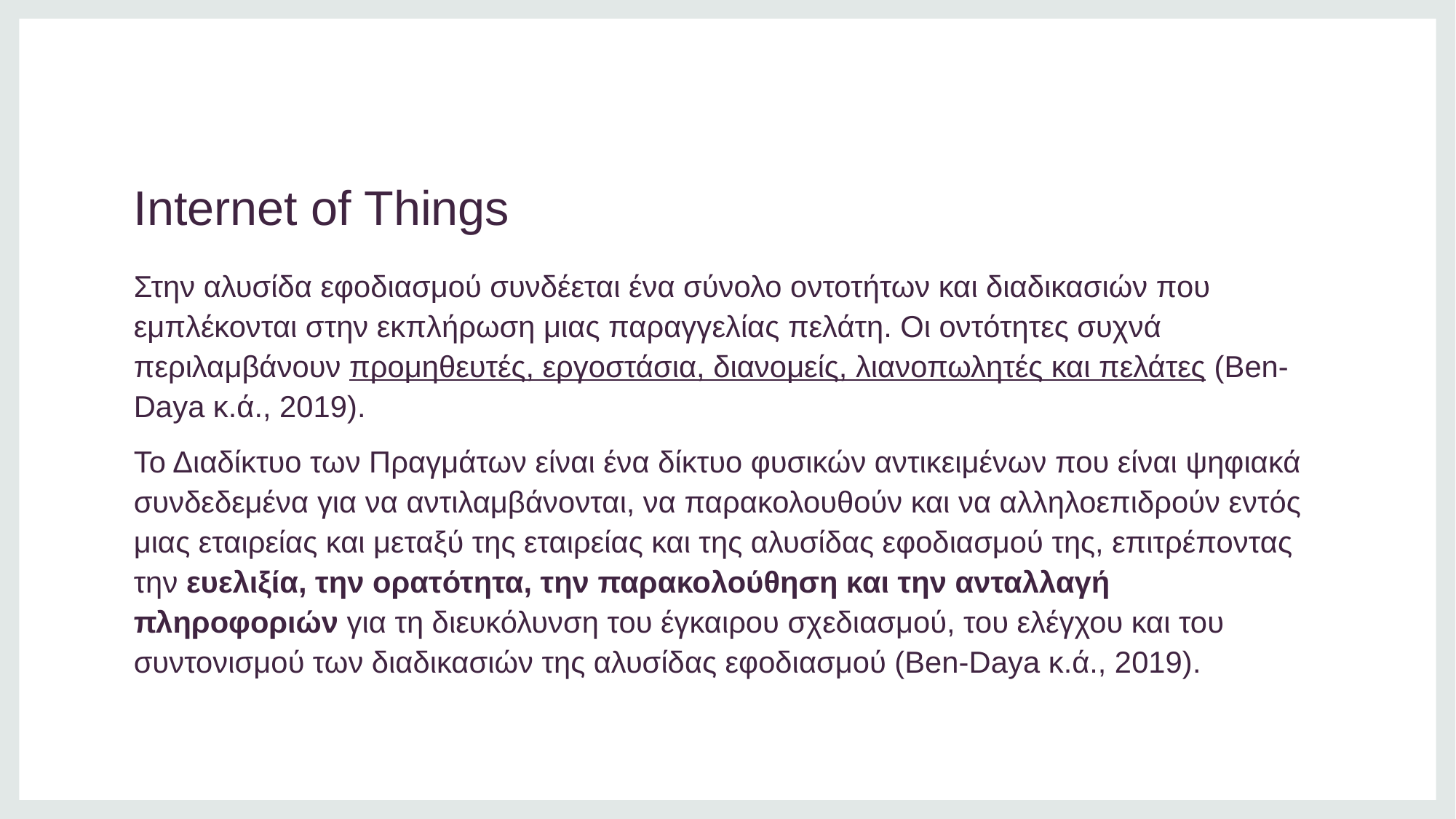

# Internet of Things
Στην αλυσίδα εφοδιασμού συνδέεται ένα σύνολο οντοτήτων και διαδικασιών που εμπλέκονται στην εκπλήρωση μιας παραγγελίας πελάτη. Οι οντότητες συχνά περιλαμβάνουν προμηθευτές, εργοστάσια, διανομείς, λιανοπωλητές και πελάτες (Ben-Daya κ.ά., 2019).
Το Διαδίκτυο των Πραγμάτων είναι ένα δίκτυο φυσικών αντικειμένων που είναι ψηφιακά συνδεδεμένα για να αντιλαμβάνονται, να παρακολουθούν και να αλληλοεπιδρούν εντός μιας εταιρείας και μεταξύ της εταιρείας και της αλυσίδας εφοδιασμού της, επιτρέποντας την ευελιξία, την ορατότητα, την παρακολούθηση και την ανταλλαγή πληροφοριών για τη διευκόλυνση του έγκαιρου σχεδιασμού, του ελέγχου και του συντονισμού των διαδικασιών της αλυσίδας εφοδιασμού (Ben-Daya κ.ά., 2019).